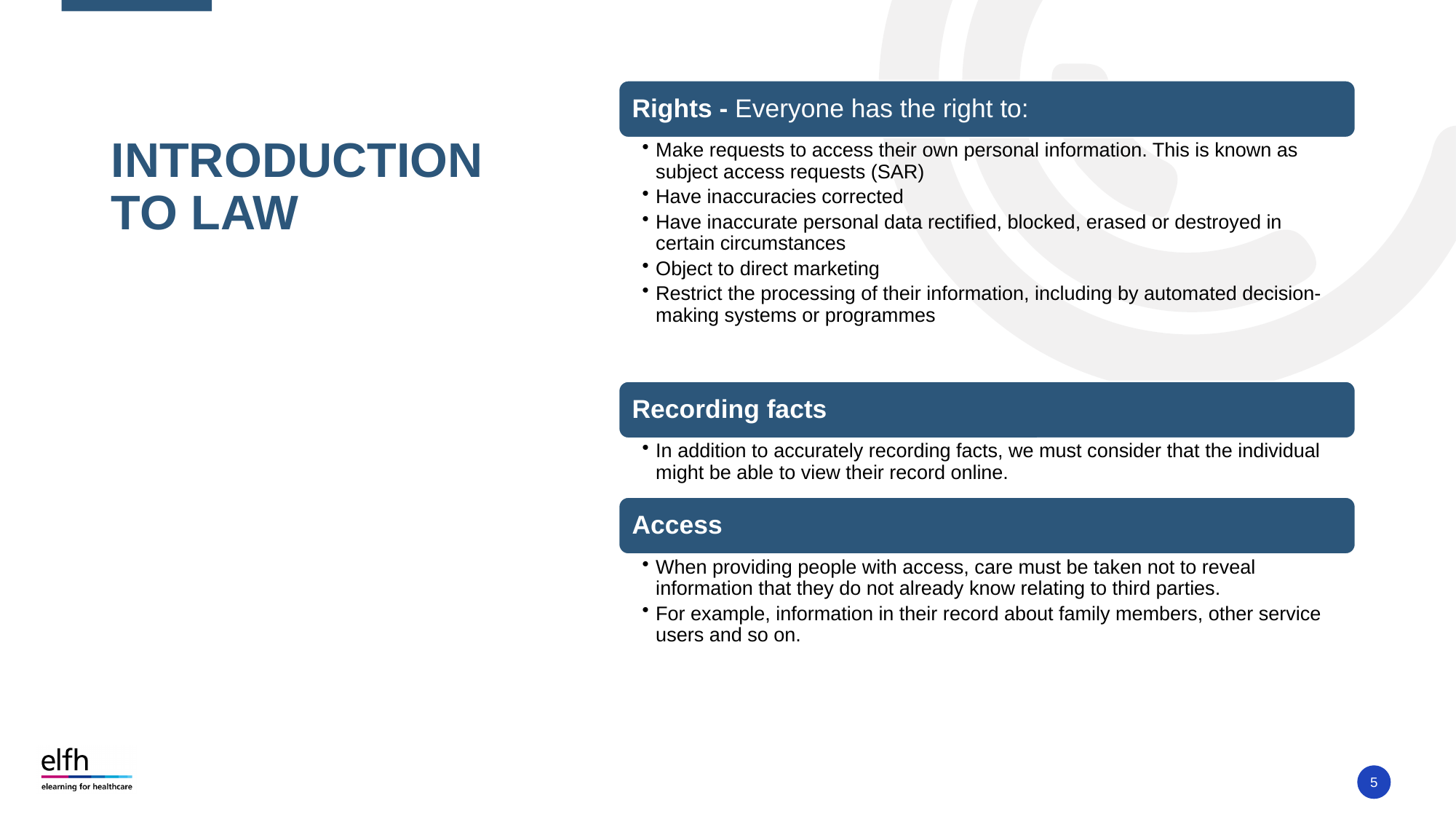

Introduction to law
Rights - Everyone has the right to:
Make requests to access their own personal information. This is known as subject access requests (SAR)
Have inaccuracies corrected
Have inaccurate personal data rectified, blocked, erased or destroyed in certain circumstances
Object to direct marketing
Restrict the processing of their information, including by automated decision-making systems or programmes
Recording facts
In addition to accurately recording facts, we must consider that the individual might be able to view their record online.
Access
When providing people with access, care must be taken not to reveal information that they do not already know relating to third parties.
For example, information in their record about family members, other service users and so on.
5